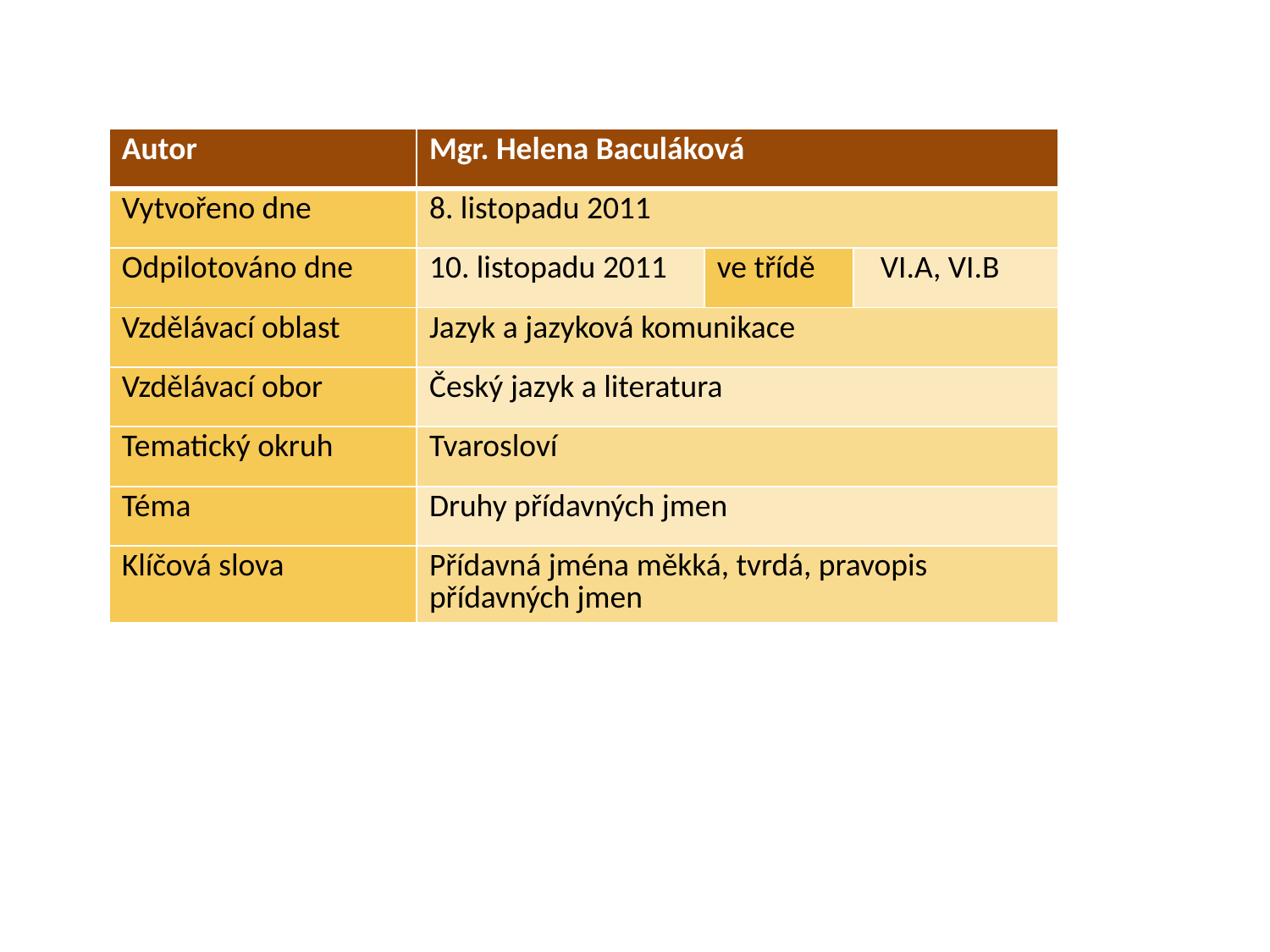

| Autor | Mgr. Helena Baculáková |  |  |
| --- | --- | --- | --- |
| Vytvořeno dne | 8. listopadu 2011 |  |  |
| Odpilotováno dne | 10. listopadu 2011 | ve třídě | VI.A, VI.B |
| Vzdělávací oblast | Jazyk a jazyková komunikace |  |  |
| Vzdělávací obor | Český jazyk a literatura |  |  |
| Tematický okruh | Tvarosloví |  |  |
| Téma | Druhy přídavných jmen |  |  |
| Klíčová slova | Přídavná jména měkká, tvrdá, pravopis přídavných jmen |  |  |